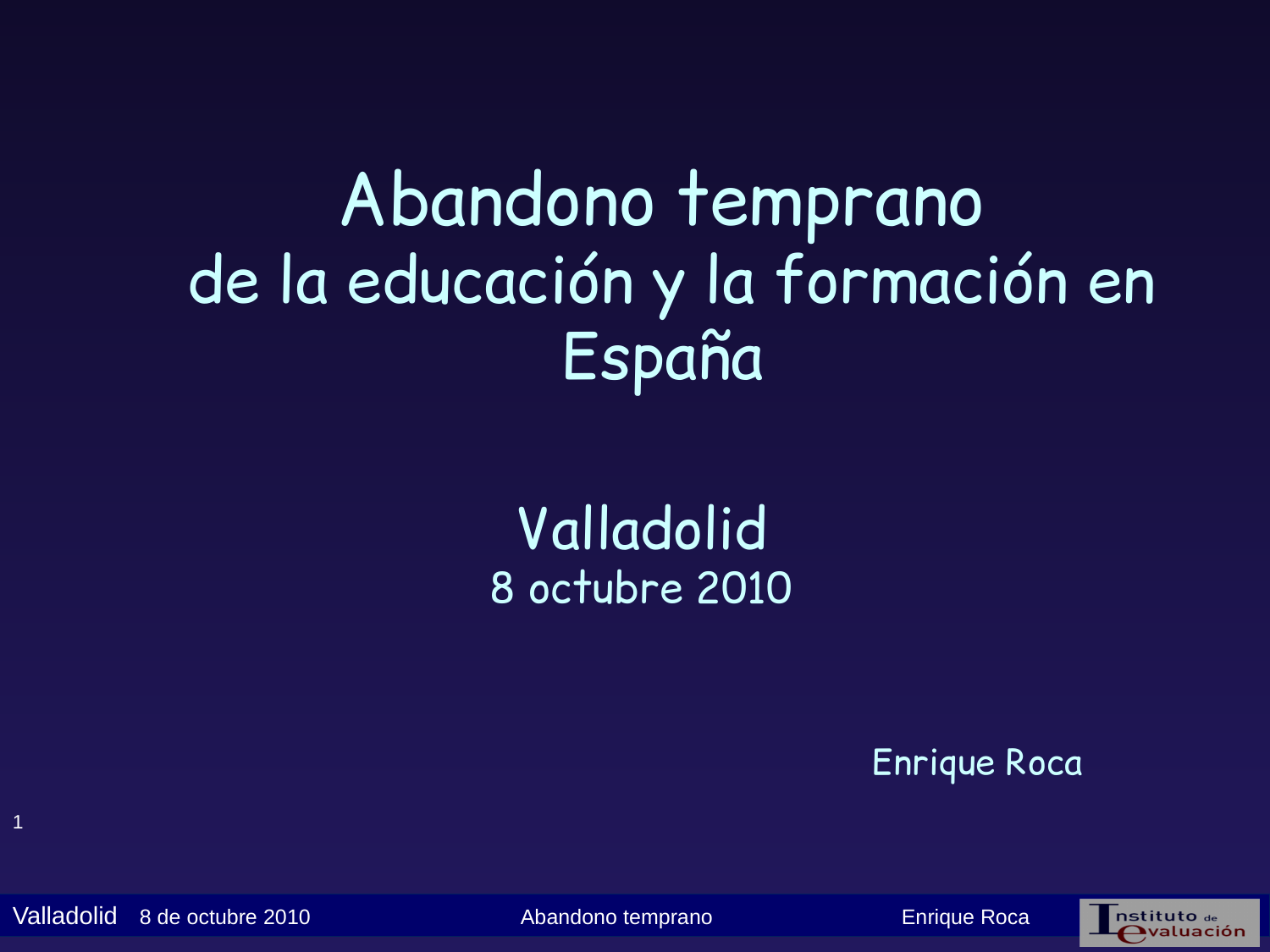

# Abandono temprano de la educación y la formación en España
Valladolid
8 octubre 2010

Enrique Roca